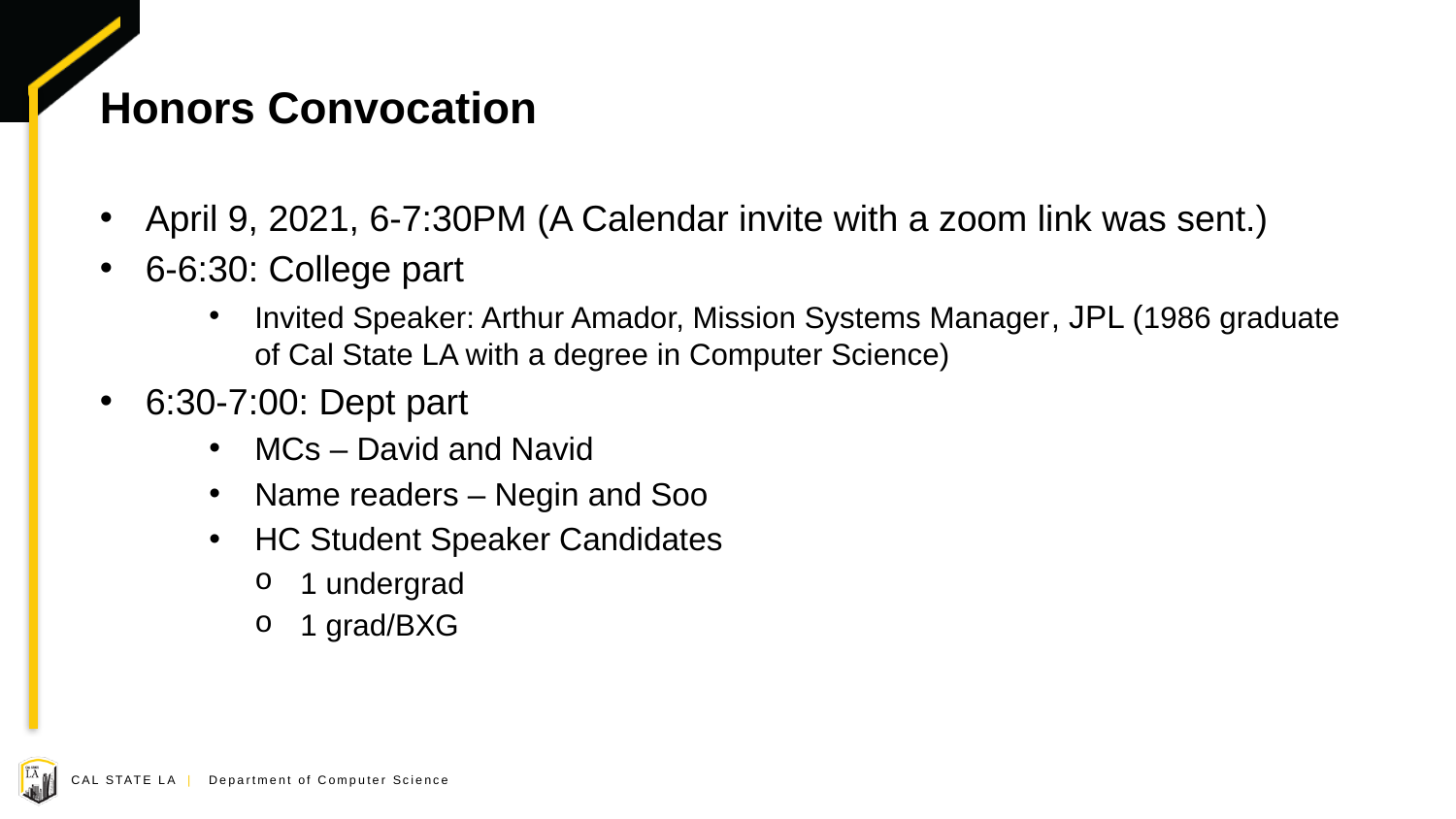

# Honors Convocation
April 9, 2021, 6-7:30PM (A Calendar invite with a zoom link was sent.)
6-6:30: College part
Invited Speaker: Arthur Amador, Mission Systems Manager, JPL (1986 graduate of Cal State LA with a degree in Computer Science)
6:30-7:00: Dept part
MCs – David and Navid
Name readers – Negin and Soo
HC Student Speaker Candidates
1 undergrad
1 grad/BXG